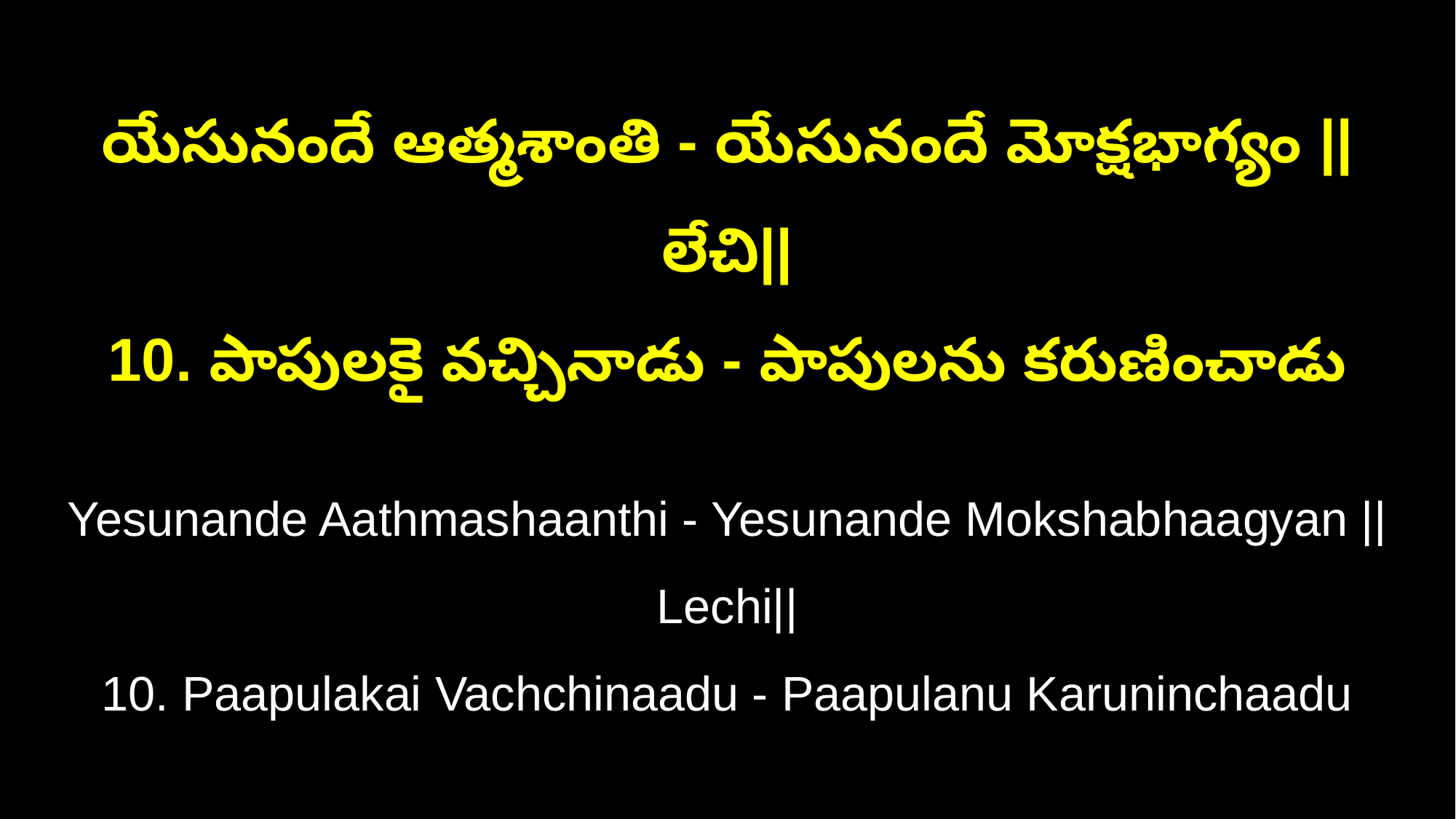

యేసునందే ఆత్మశాంతి - యేసునందే మోక్షభాగ్యం ||లేచి||
10. పాపులకై వచ్చినాడు - పాపులను కరుణించాడు
Yesunande Aathmashaanthi - Yesunande Mokshabhaagyan ||Lechi||
10. Paapulakai Vachchinaadu - Paapulanu Karuninchaadu